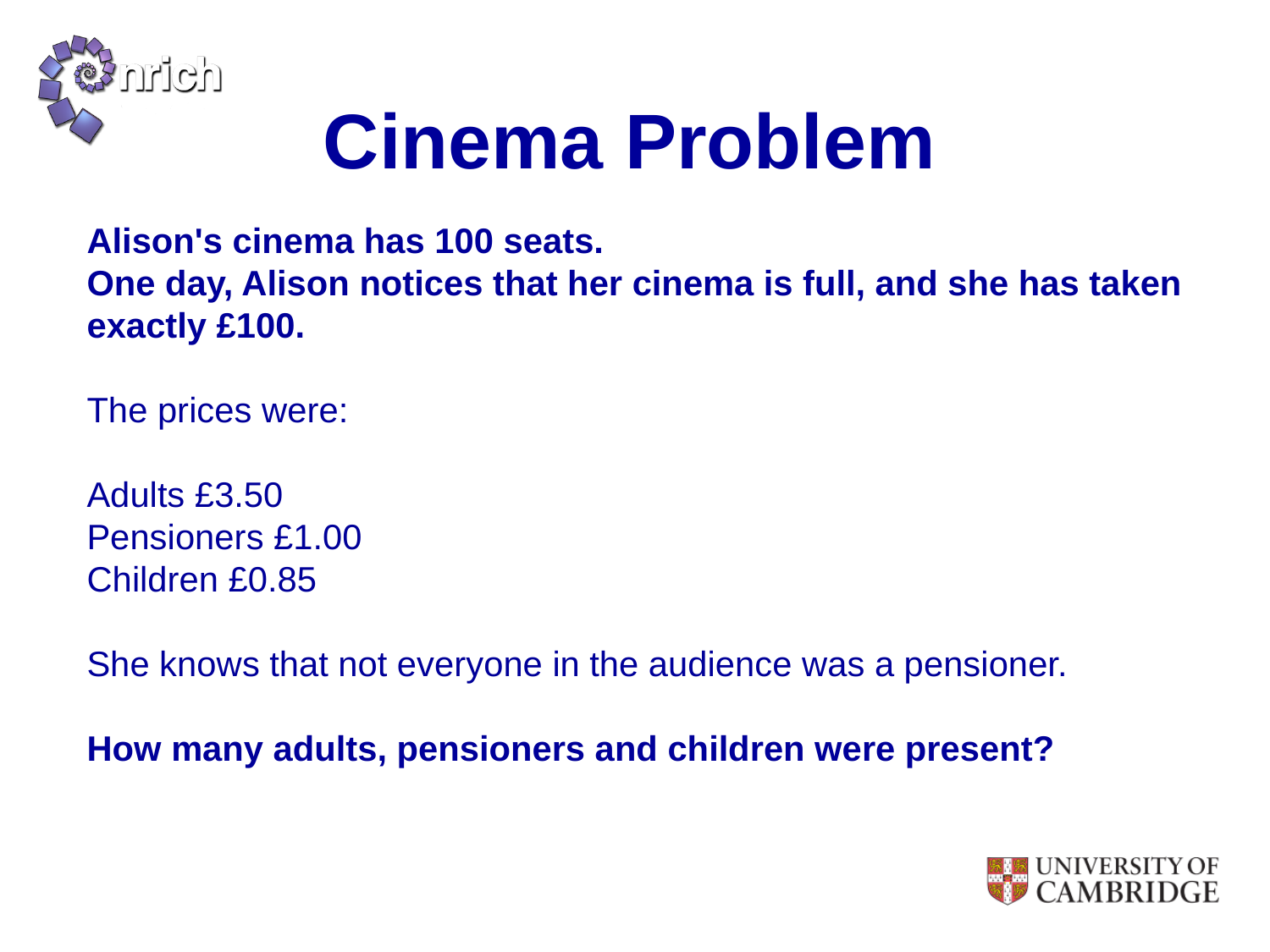

# Cinema Problem
Alison's cinema has 100 seats.
One day, Alison notices that her cinema is full, and she has taken exactly £100.
The prices were:
Adults £3.50
Pensioners £1.00
Children £0.85
She knows that not everyone in the audience was a pensioner.
How many adults, pensioners and children were present?